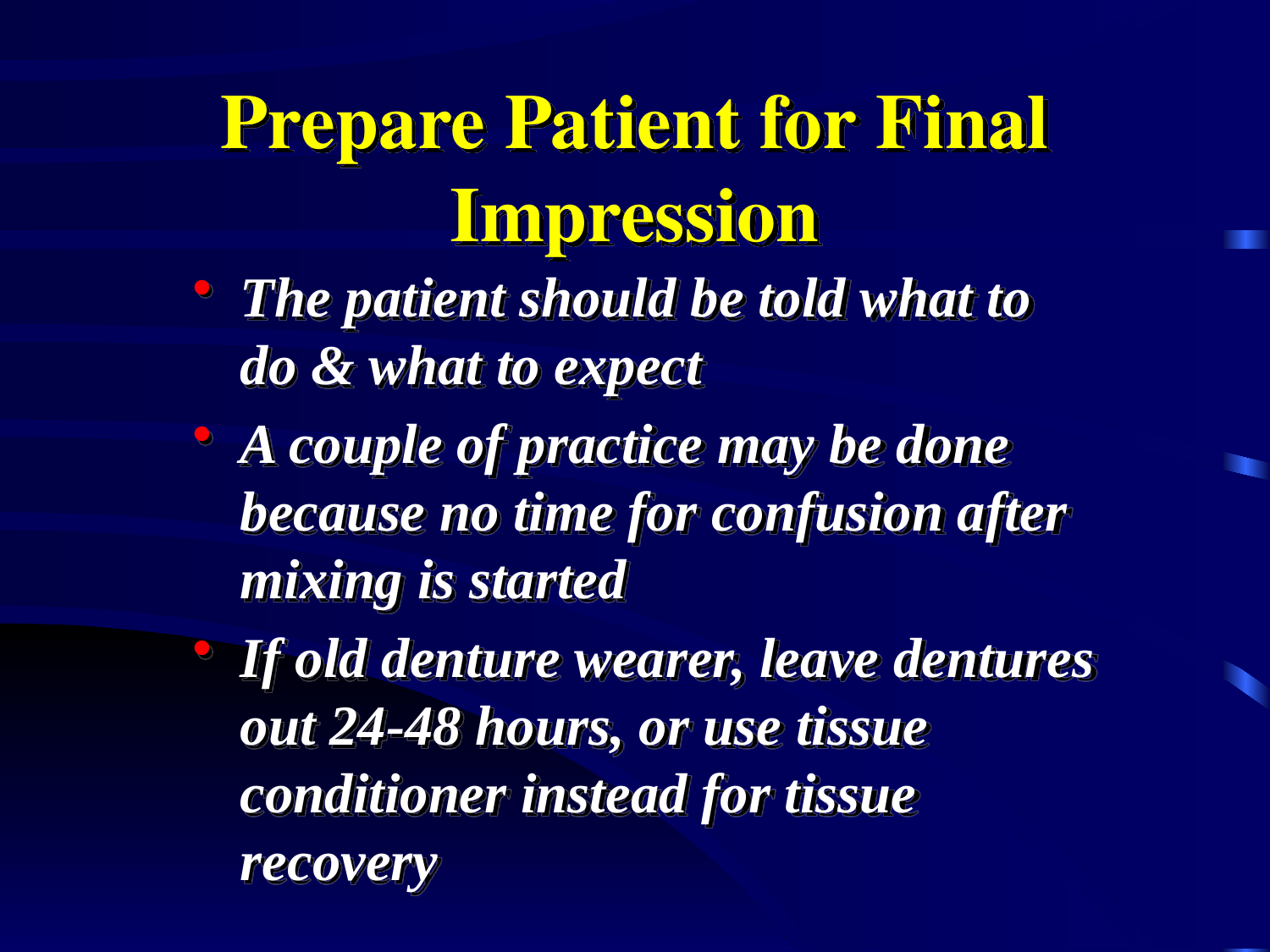

# Prepare Patient for Final Impression
The patient should be told what to do & what to expect
A couple of practice may be done because no time for confusion after mixing is started
If old denture wearer, leave dentures out 24-48 hours, or use tissue conditioner instead for tissue recovery